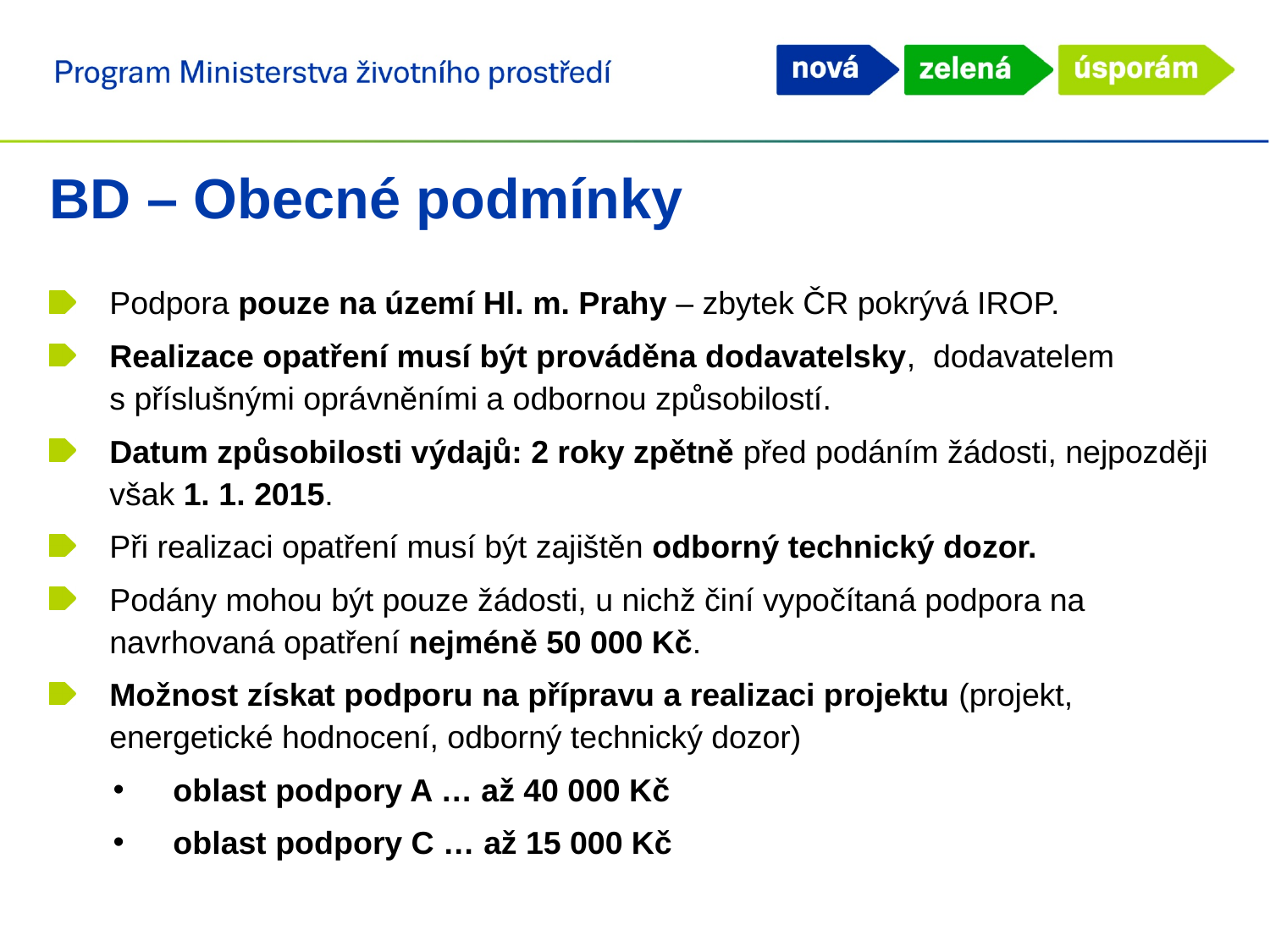

BD – Obecné podmínky

Podpora pouze na území Hl. m. Prahy – zbytek ČR pokrývá IROP.
Realizace opatření musí být prováděna dodavatelsky,  dodavatelem s příslušnými oprávněními a odbornou způsobilostí.
Datum způsobilosti výdajů: 2 roky zpětně před podáním žádosti, nejpozději však 1. 1. 2015.
Při realizaci opatření musí být zajištěn odborný technický dozor.
Podány mohou být pouze žádosti, u nichž činí vypočítaná podpora na navrhovaná opatření nejméně 50 000 Kč.
Možnost získat podporu na přípravu a realizaci projektu (projekt,
energetické hodnocení, odborný technický dozor)
oblast podpory A … až 40 000 Kč
oblast podpory C … až 15 000 Kč